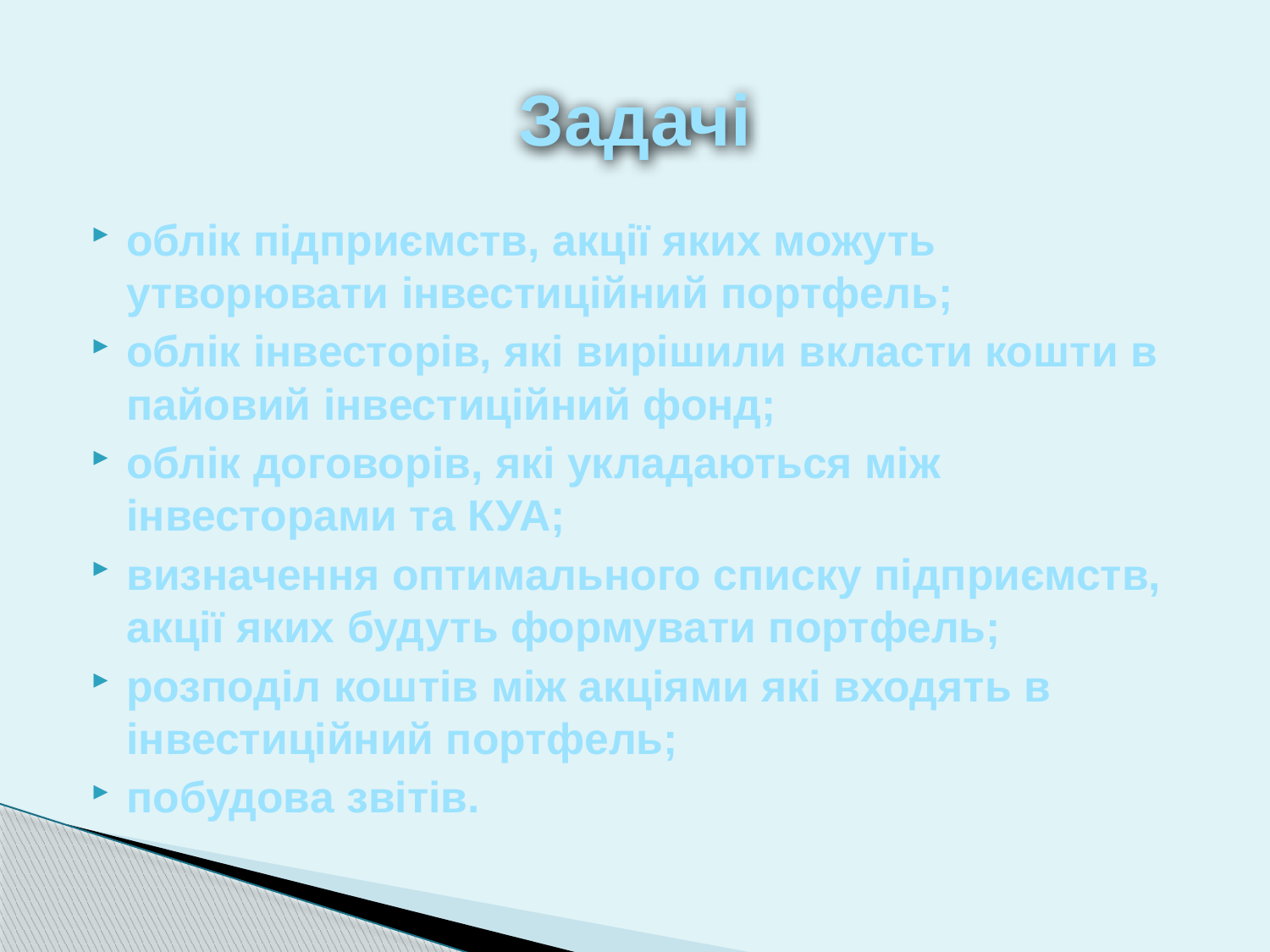

# Задачі
облік підприємств, акції яких можуть утворювати інвестиційний портфель;
облік інвесторів, які вирішили вкласти кошти в пайовий інвестиційний фонд;
облік договорів, які укладаються між інвесторами та КУА;
визначення оптимального списку підприємств, акції яких будуть формувати портфель;
розподіл коштів між акціями які входять в інвестиційний портфель;
побудова звітів.